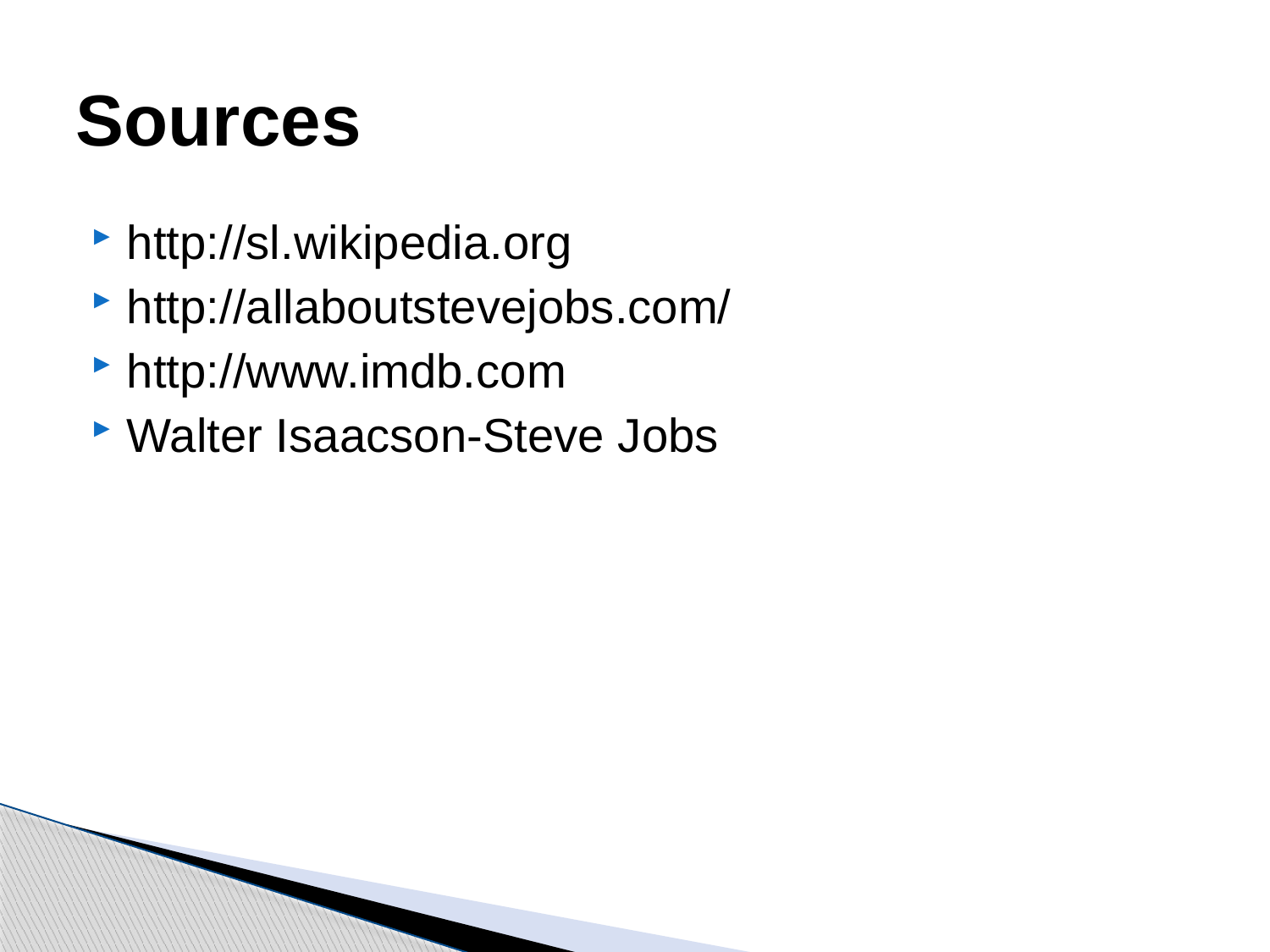

# Sources
http://sl.wikipedia.org
http://allaboutstevejobs.com/
http://www.imdb.com
Walter Isaacson-Steve Jobs